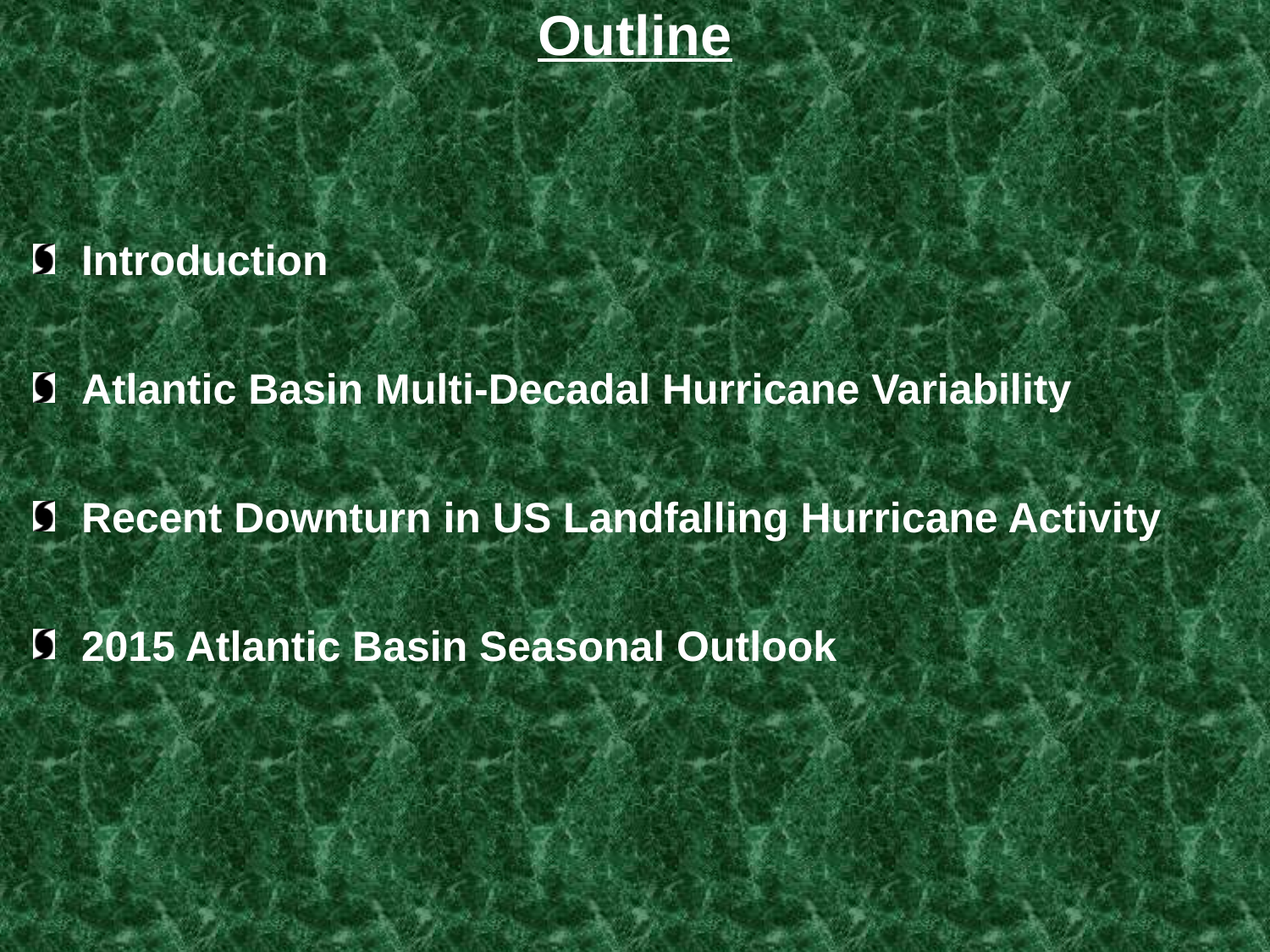

Outline
Introduction

Atlantic Basin Multi-Decadal Hurricane Variability

Recent Downturn in US Landfalling Hurricane Activity

2015 Atlantic Basin Seasonal Outlook